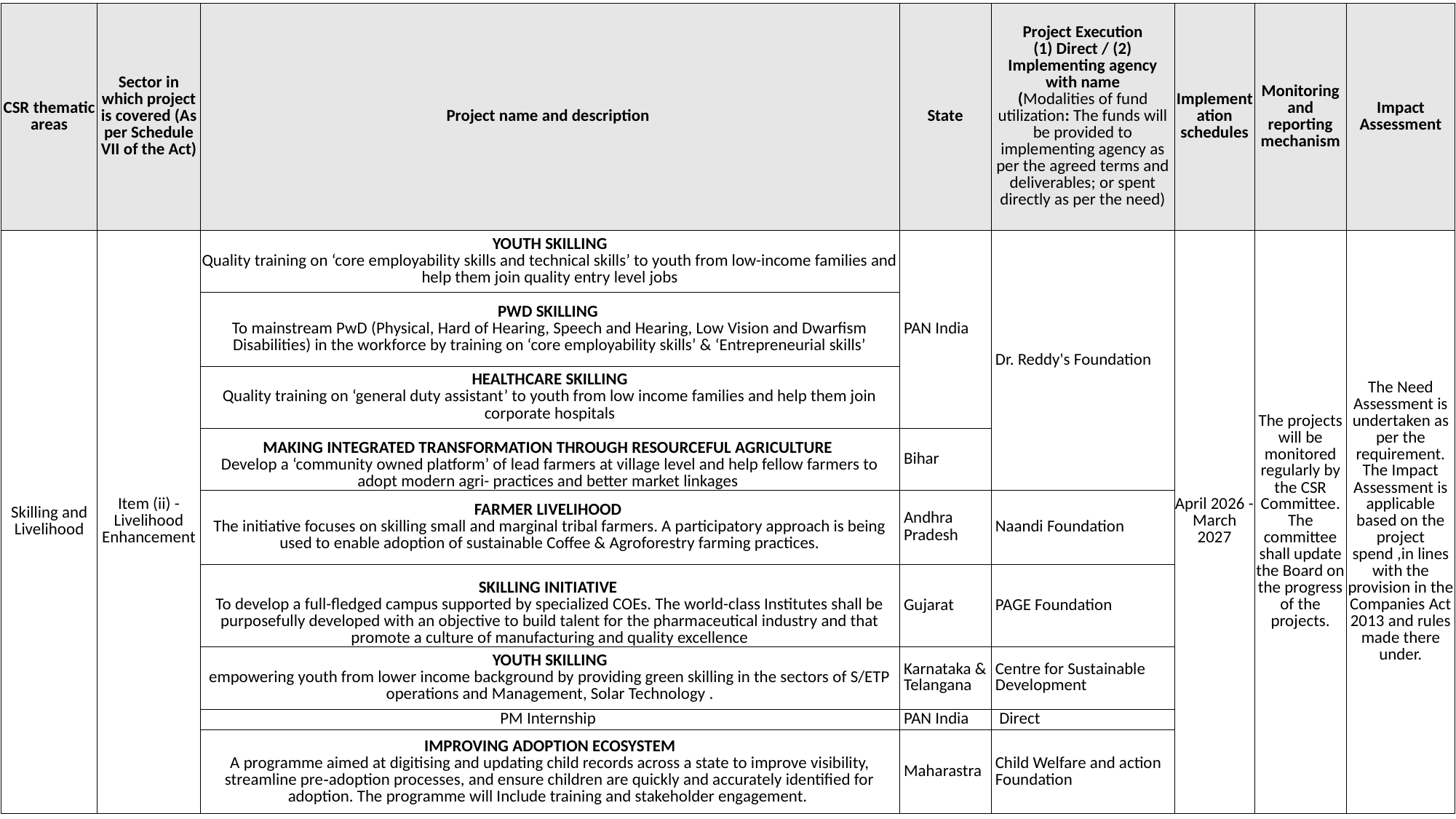

| CSR thematic areas | Sector in which project is covered (As per Schedule VII of the Act) | Project name and description | State | Project Execution (1) Direct / (2) Implementing agency with name (Modalities of fund utilization: The funds will be provided to implementing agency as per the agreed terms and deliverables; or spent directly as per the need) | Implementation schedules | Monitoring and reporting mechanism | Impact Assessment |
| --- | --- | --- | --- | --- | --- | --- | --- |
| Skilling and Livelihood | Item (ii) - Livelihood Enhancement | YOUTH SKILLING Quality training on ‘core employability skills and technical skills’ to youth from low-income families and help them join quality entry level jobs | PAN India | Dr. Reddy's Foundation | April 2026 - March 2027 | The projects will be monitored regularly by the CSR Committee. The committee shall update the Board on the progress of the projects. | The Need Assessment is undertaken as per the requirement. The Impact Assessment is applicable based on the project spend ,in lines with the provision in the Companies Act 2013 and rules made there under. |
|  |  | PWD SKILLING To mainstream PwD (Physical, Hard of Hearing, Speech and Hearing, Low Vision and Dwarfism Disabilities) in the workforce by training on ‘core employability skills’ & ‘Entrepreneurial skills’ |  |  |  |  |  |
|  |  | HEALTHCARE SKILLING Quality training on ‘general duty assistant’ to youth from low income families and help them join corporate hospitals |  |  |  |  |  |
|  |  | MAKING INTEGRATED TRANSFORMATION THROUGH RESOURCEFUL AGRICULTURE Develop a ‘community owned platform’ of lead farmers at village level and help fellow farmers to adopt modern agri- practices and better market linkages | Bihar |  |  |  |  |
|  |  | FARMER LIVELIHOOD The initiative focuses on skilling small and marginal tribal farmers. A participatory approach is being used to enable adoption of sustainable Coffee & Agroforestry farming practices. | Andhra Pradesh | Naandi Foundation |  |  |  |
|  |  | SKILLING INITIATIVE To develop a full-fledged campus supported by specialized COEs. The world-class Institutes shall be purposefully developed with an objective to build talent for the pharmaceutical industry and that promote a culture of manufacturing and quality excellence | Gujarat | PAGE Foundation |  |  |  |
|  |  | YOUTH SKILLING empowering youth from lower income background by providing green skilling in the sectors of S/ETP operations and Management, Solar Technology . | Karnataka & Telangana | Centre for Sustainable Development |  |  |  |
|  |  | PM Internship | PAN India | Direct |  |  |  |
|  |  | IMPROVING ADOPTION ECOSYSTEM A programme aimed at digitising and updating child records across a state to improve visibility, streamline pre‑adoption processes, and ensure children are quickly and accurately identified for adoption. The programme will Include training and stakeholder engagement. | Maharastra | Child Welfare and action Foundation |  |  |  |